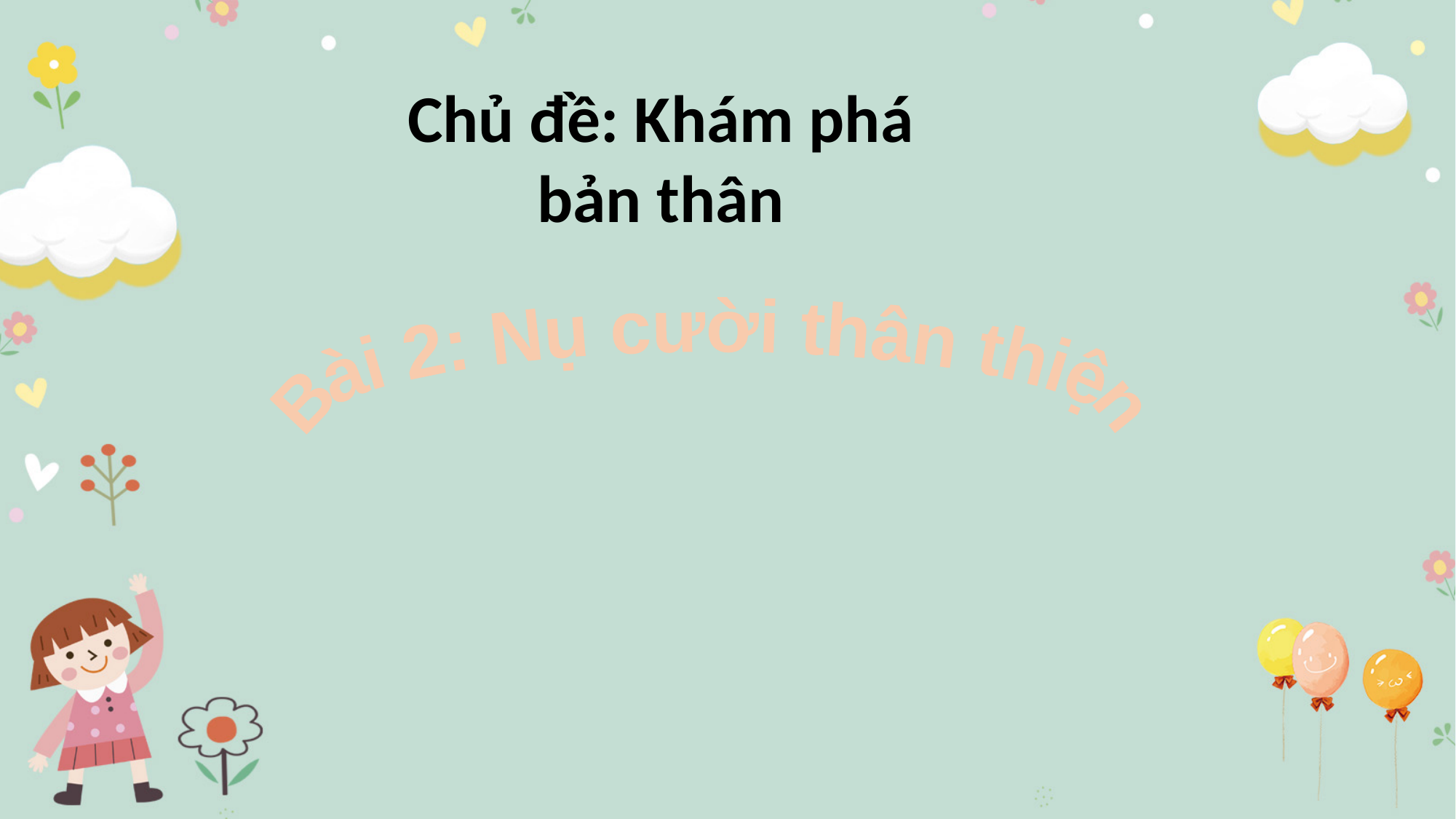

Chủ đề: Khám phá bản thân
Bài 2: Nụ cười thân thiện